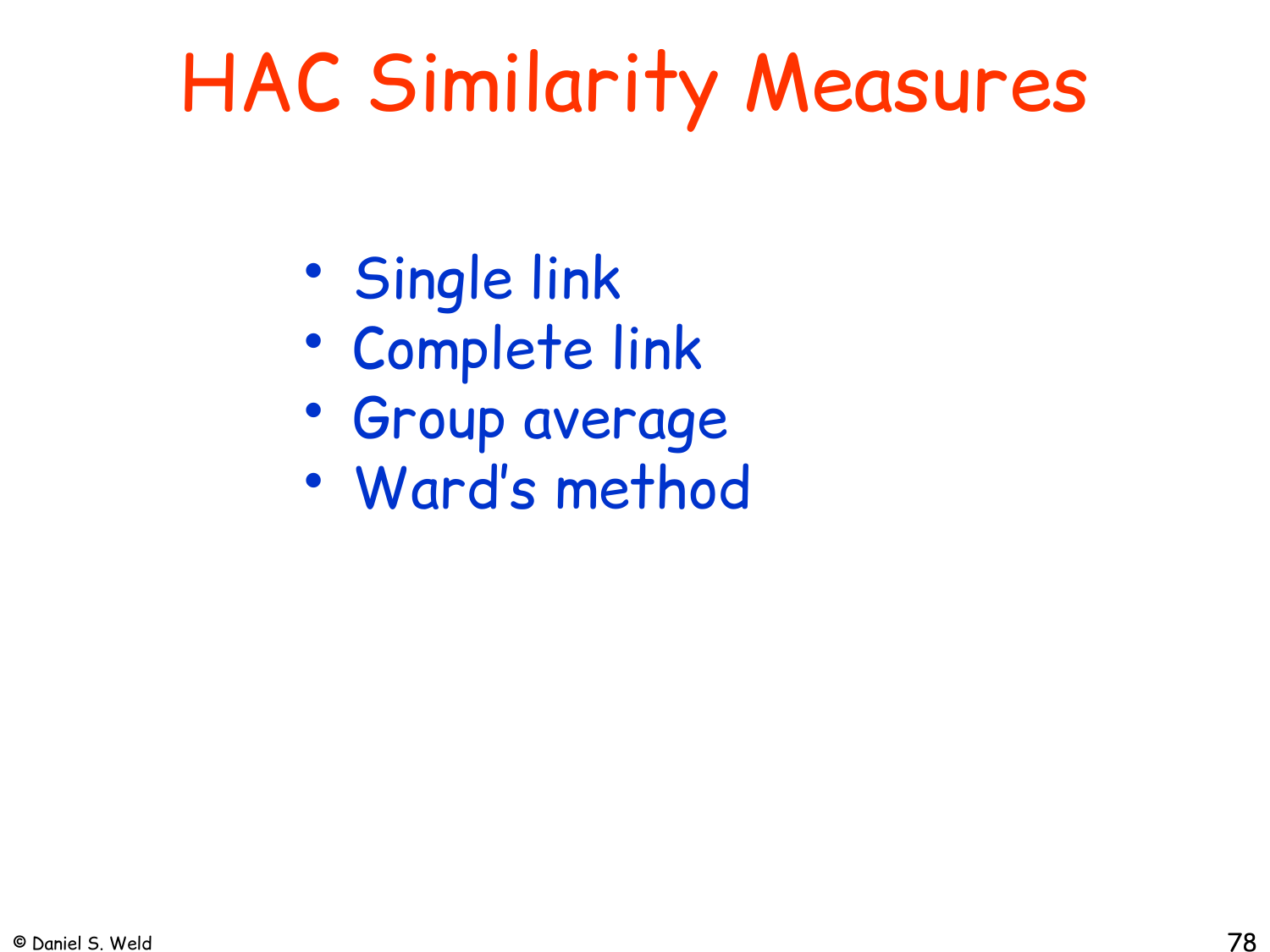

# HAC Similarity Measures
Single link
Complete link
Group average
Ward’s method
78
© Daniel S. Weld